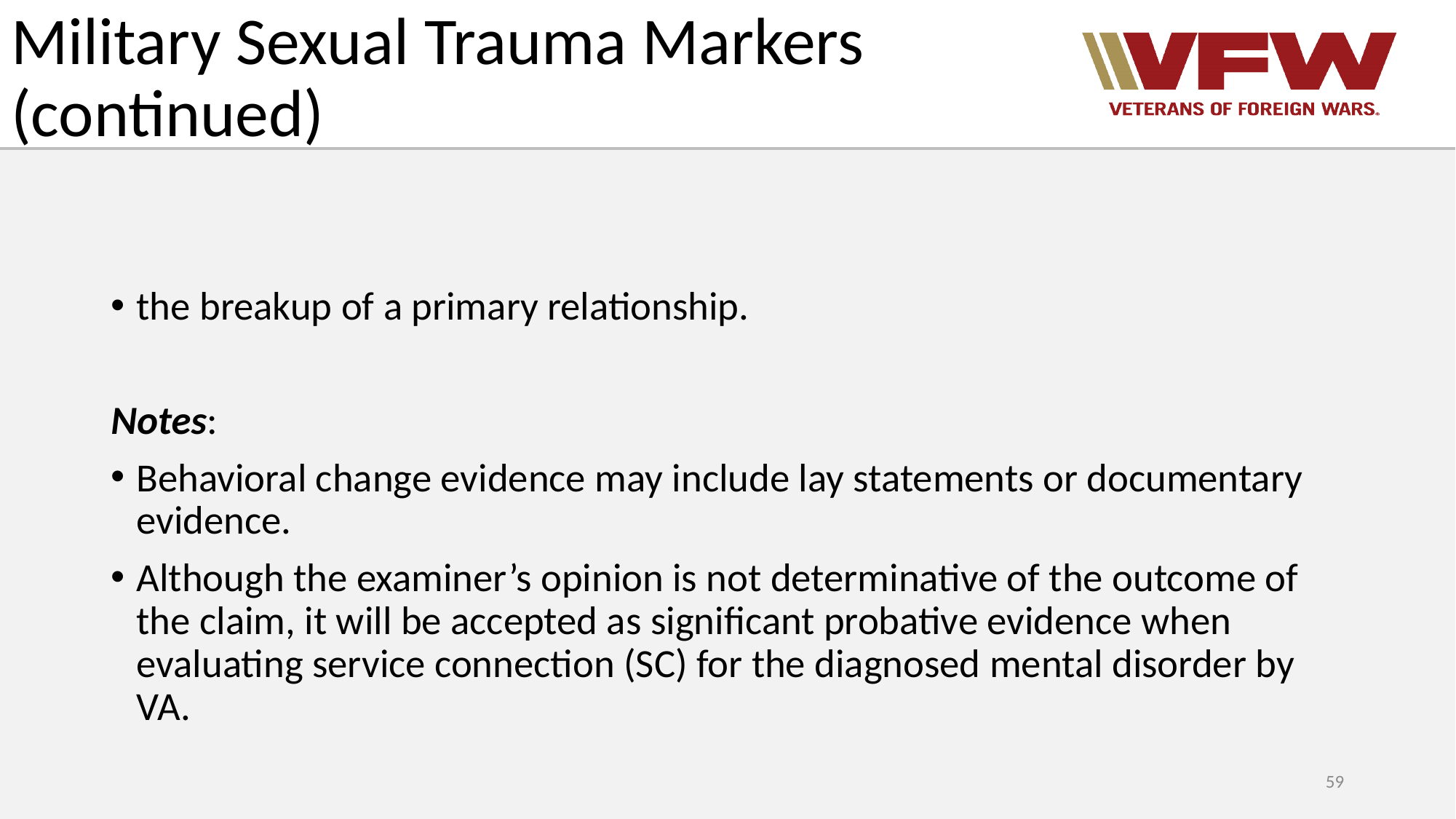

# Military Sexual Trauma Markers (continued)

the breakup of a primary relationship.

Notes:
Behavioral change evidence may include lay statements or documentary evidence.
Although the examiner’s opinion is not determinative of the outcome of the claim, it will be accepted as significant probative evidence when evaluating service connection (SC) for the diagnosed mental disorder by VA.
59